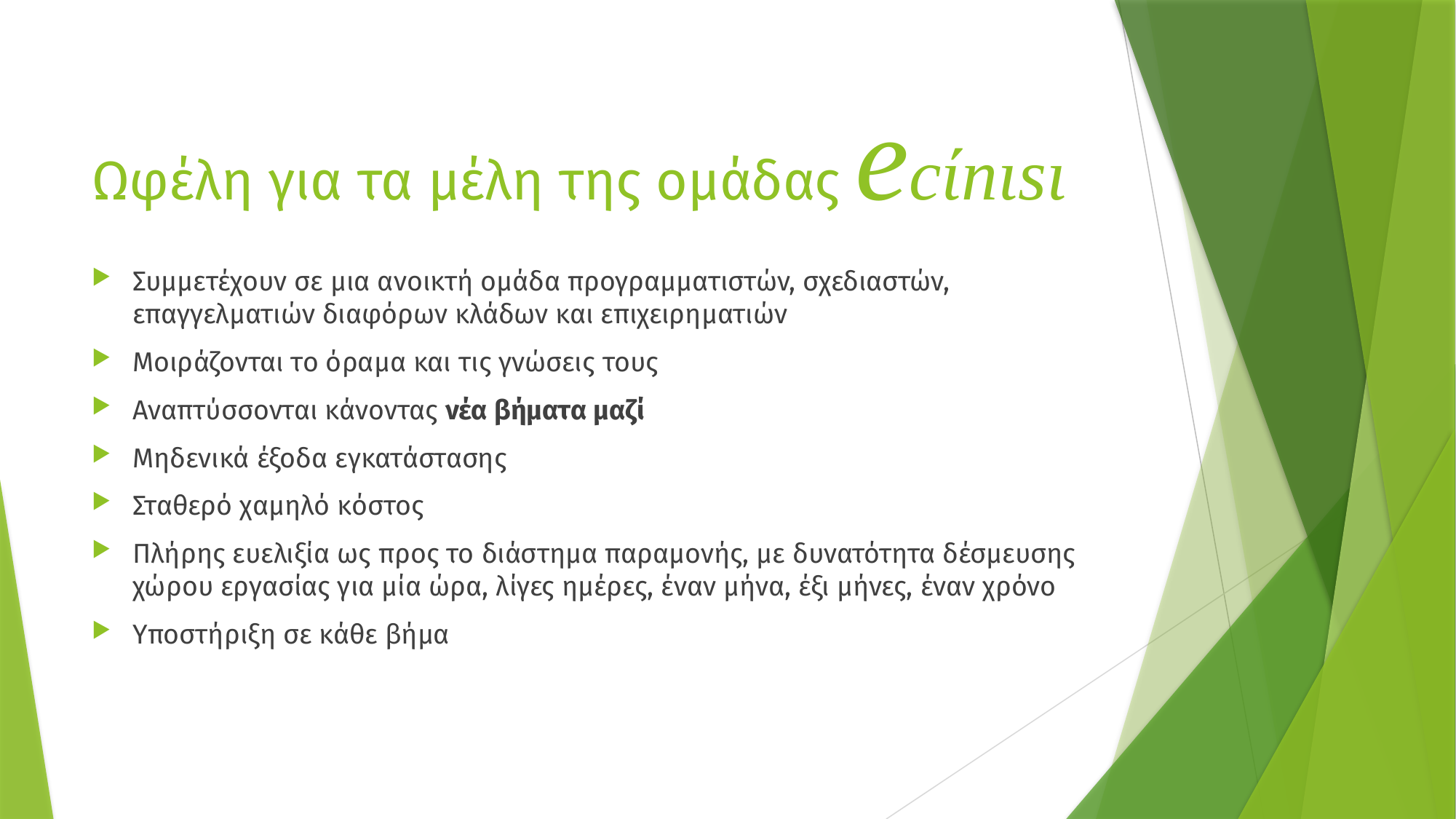

# Ωφέλη για τα μέλη της ομάδας ecίnιsι
Συμμετέχουν σε μια ανοικτή ομάδα προγραμματιστών, σχεδιαστών, επαγγελματιών διαφόρων κλάδων και επιχειρηματιών
Μοιράζονται το όραμα και τις γνώσεις τους
Αναπτύσσονται κάνοντας νέα βήματα μαζί
Μηδενικά έξοδα εγκατάστασης
Σταθερό χαμηλό κόστος
Πλήρης ευελιξία ως προς το διάστημα παραμονής, με δυνατότητα δέσμευσης χώρου εργασίας για μία ώρα, λίγες ημέρες, έναν μήνα, έξι μήνες, έναν χρόνο
Υποστήριξη σε κάθε βήμα